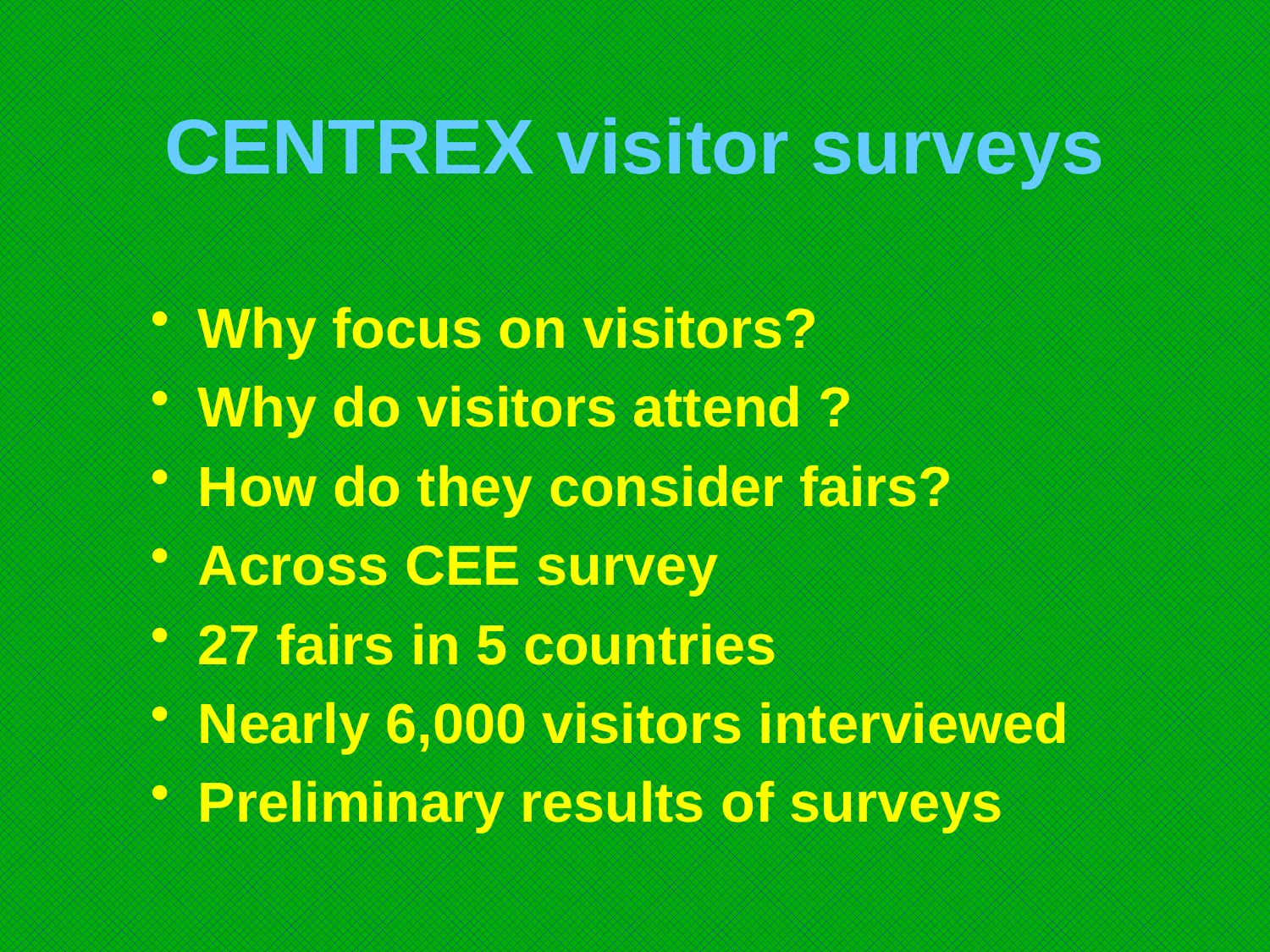

# CENTREX visitor surveys
Why focus on visitors?
Why do visitors attend ?
How do they consider fairs?
Across CEE survey
27 fairs in 5 countries
Nearly 6,000 visitors interviewed
Preliminary results of surveys